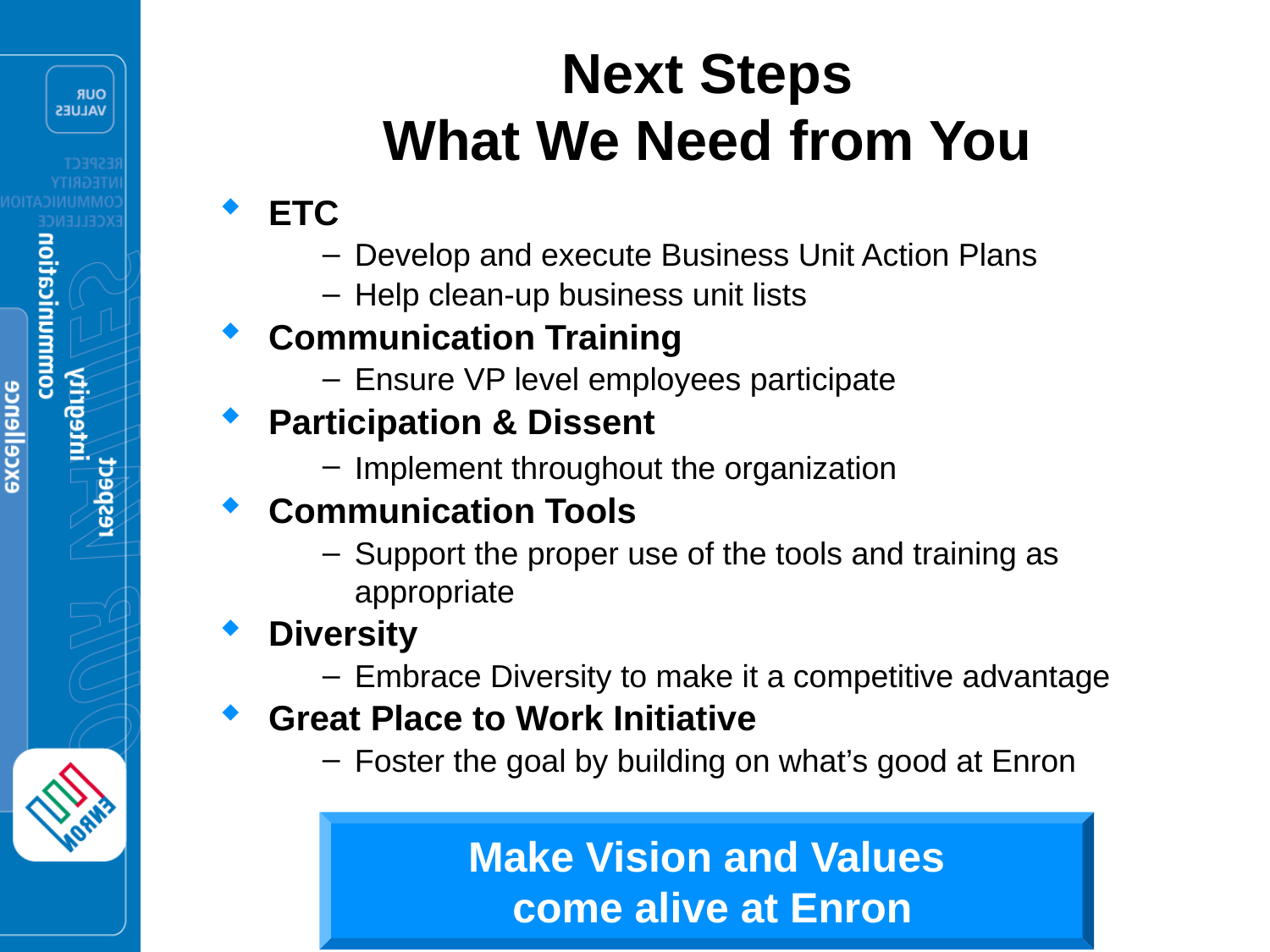

Next Steps
What We Need from You
ETC
Develop and execute Business Unit Action Plans
Help clean-up business unit lists
Communication Training
Ensure VP level employees participate
Participation & Dissent
Implement throughout the organization
Communication Tools
Support the proper use of the tools and training as appropriate
Diversity
Embrace Diversity to make it a competitive advantage
Great Place to Work Initiative
Foster the goal by building on what’s good at Enron

Make Vision and Values
 come alive at Enron